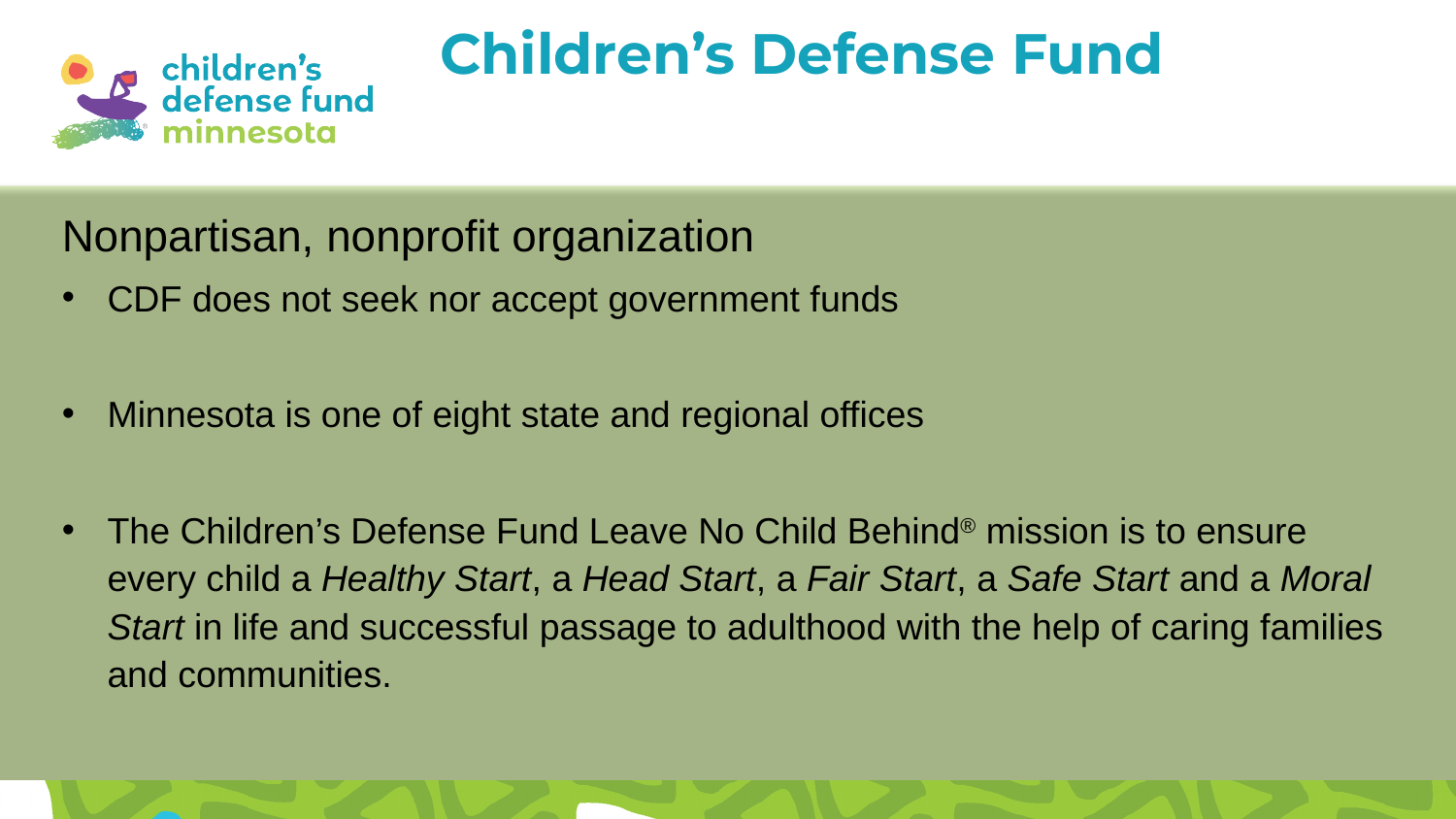

Children’s Defense Fund
Nonpartisan, nonprofit organization
CDF does not seek nor accept government funds

Minnesota is one of eight state and regional offices

The Children’s Defense Fund Leave No Child Behind® mission is to ensure every child a Healthy Start, a Head Start, a Fair Start, a Safe Start and a Moral Start in life and successful passage to adulthood with the help of caring families and communities.